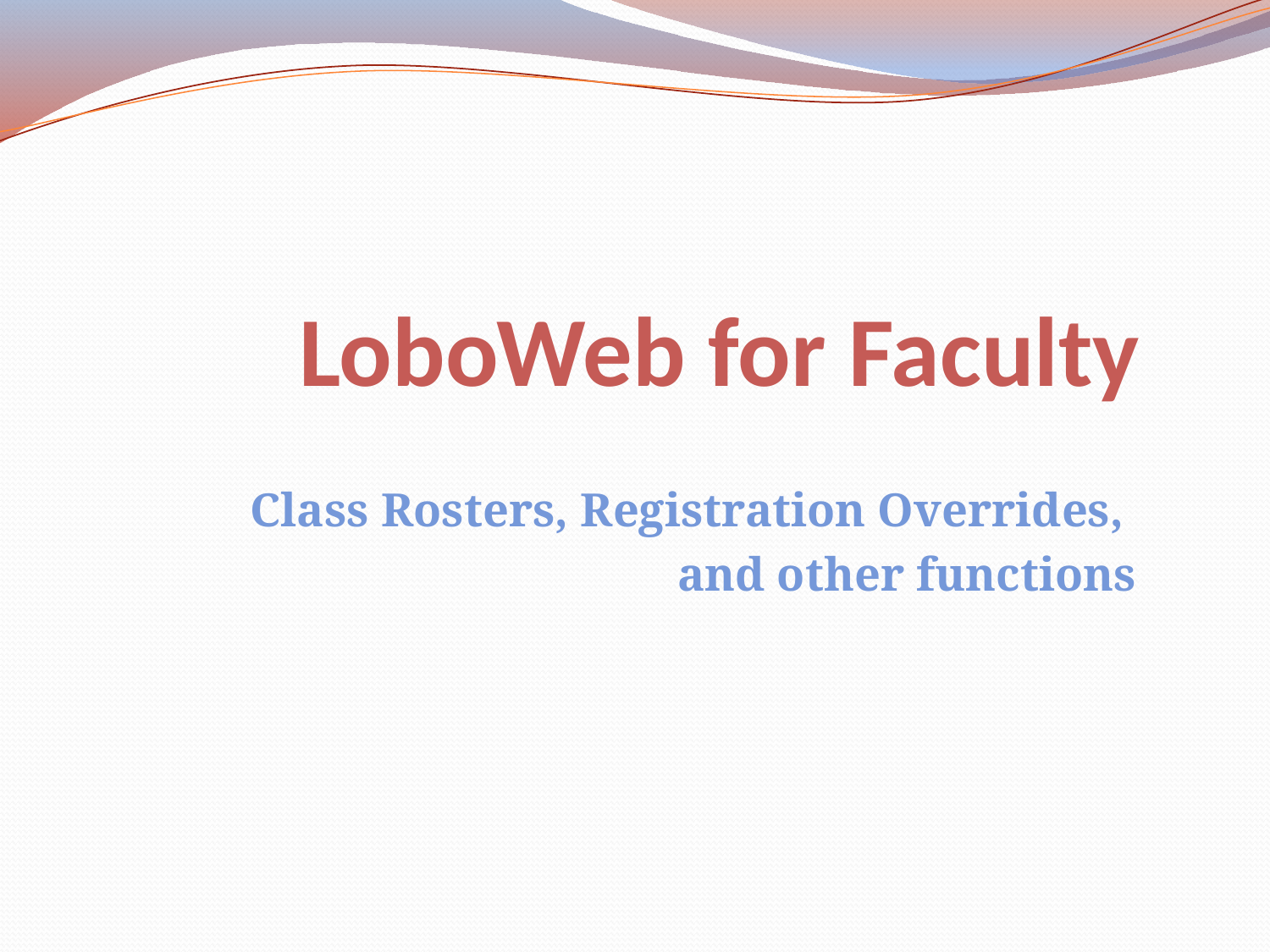

# LoboWeb for Faculty
Class Rosters, Registration Overrides,
and other functions